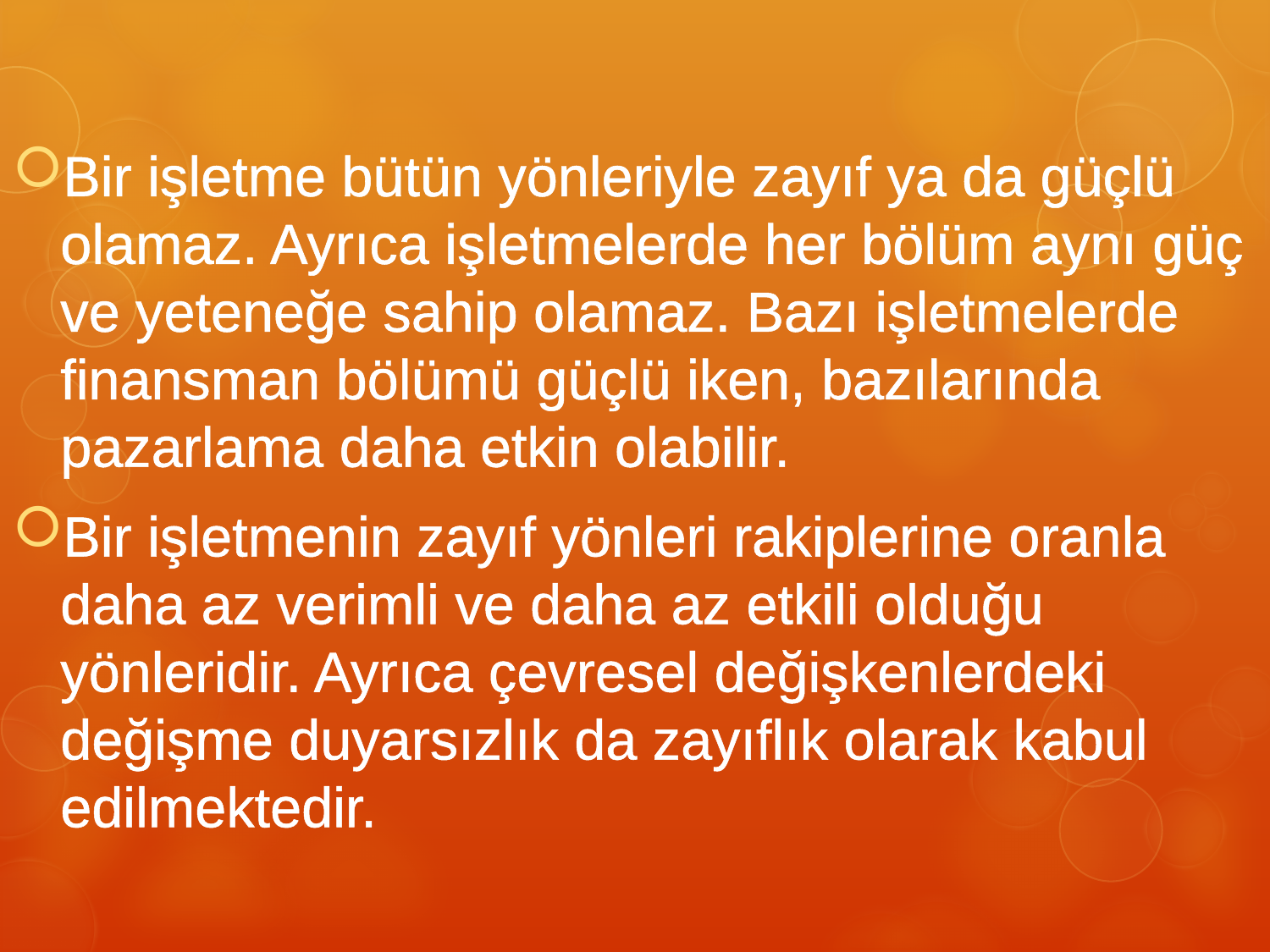

Bir işletme bütün yönleriyle zayıf ya da güçlü olamaz. Ayrıca işletmelerde her bölüm aynı güç ve yeteneğe sahip olamaz. Bazı işletmelerde finansman bölümü güçlü iken, bazılarında pazarlama daha etkin olabilir.
Bir işletmenin zayıf yönleri rakiplerine oranla daha az verimli ve daha az etkili olduğu yönleridir. Ayrıca çevresel değişkenlerdeki değişme duyarsızlık da zayıflık olarak kabul edilmektedir.